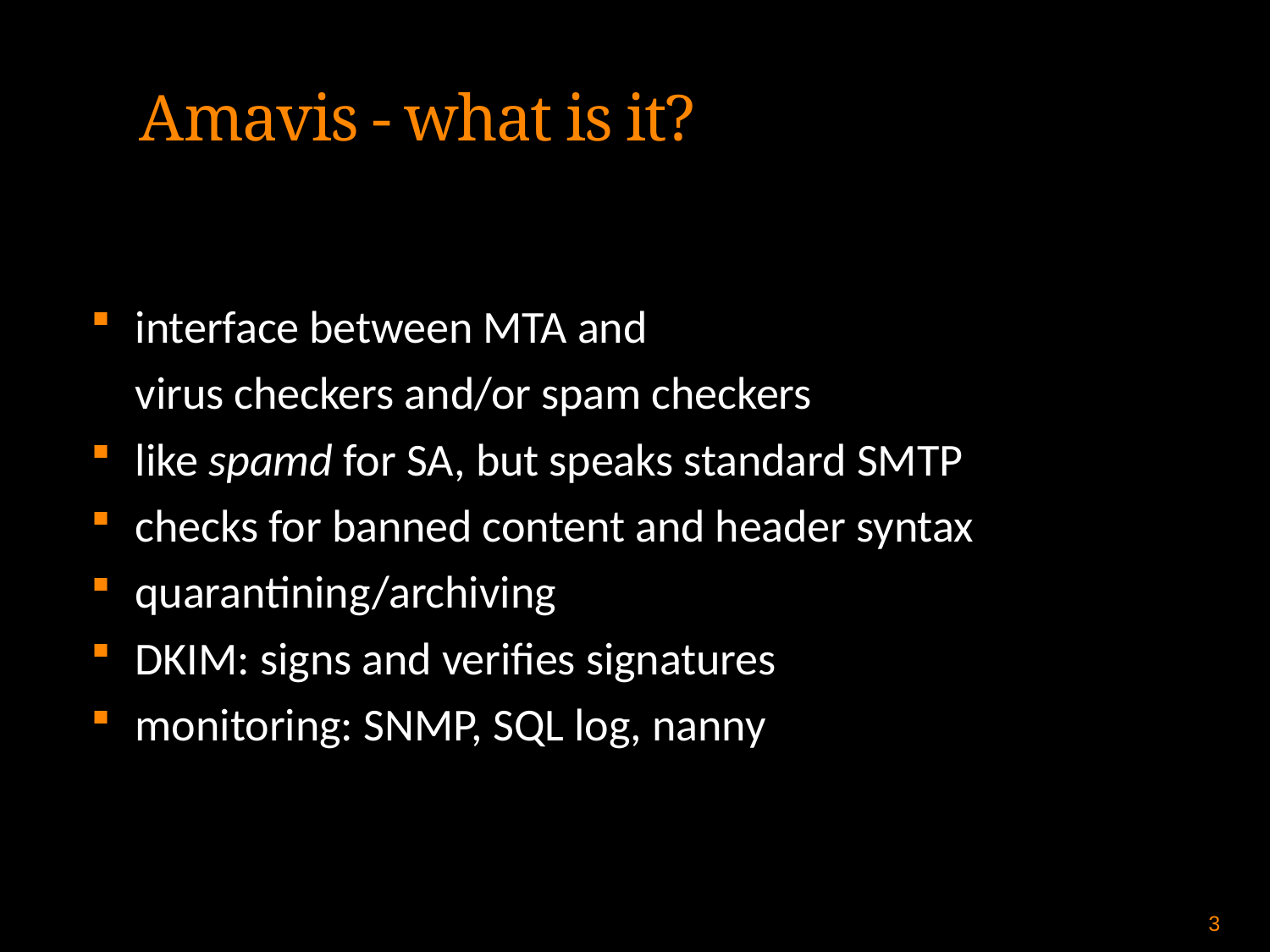

Amavis - what is it?

interface between MTA and
	virus checkers and/or spam checkers
like spamd for SA, but speaks standard SMTP
checks for banned content and header syntax
quarantining/archiving
DKIM: signs and verifies signatures
monitoring: SNMP, SQL log, nanny
3